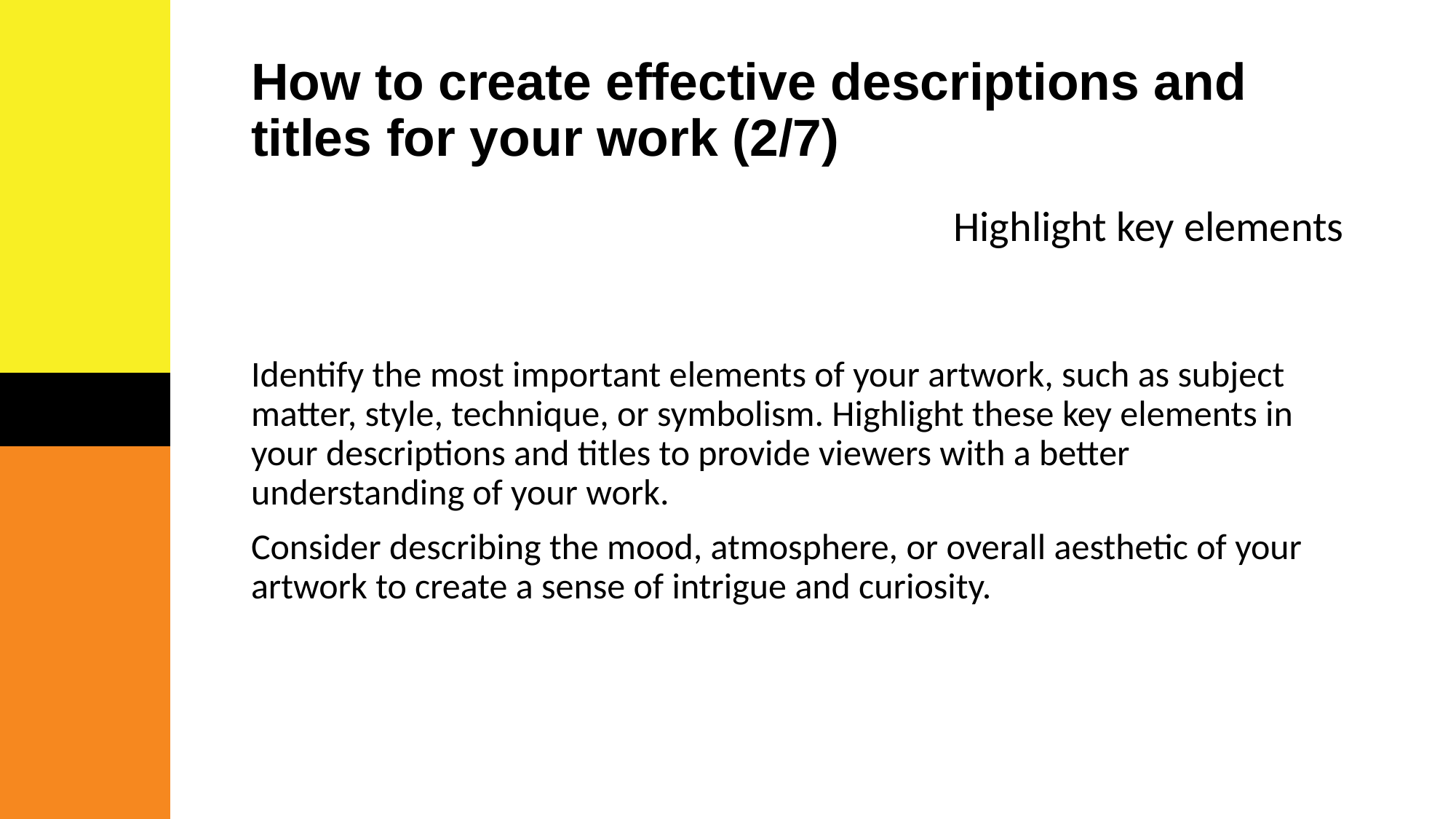

# How to create effective descriptions and titles for your work (2/7)
Highlight key elements

Identify the most important elements of your artwork, such as subject matter, style, technique, or symbolism. Highlight these key elements in your descriptions and titles to provide viewers with a better understanding of your work.
Consider describing the mood, atmosphere, or overall aesthetic of your artwork to create a sense of intrigue and curiosity.